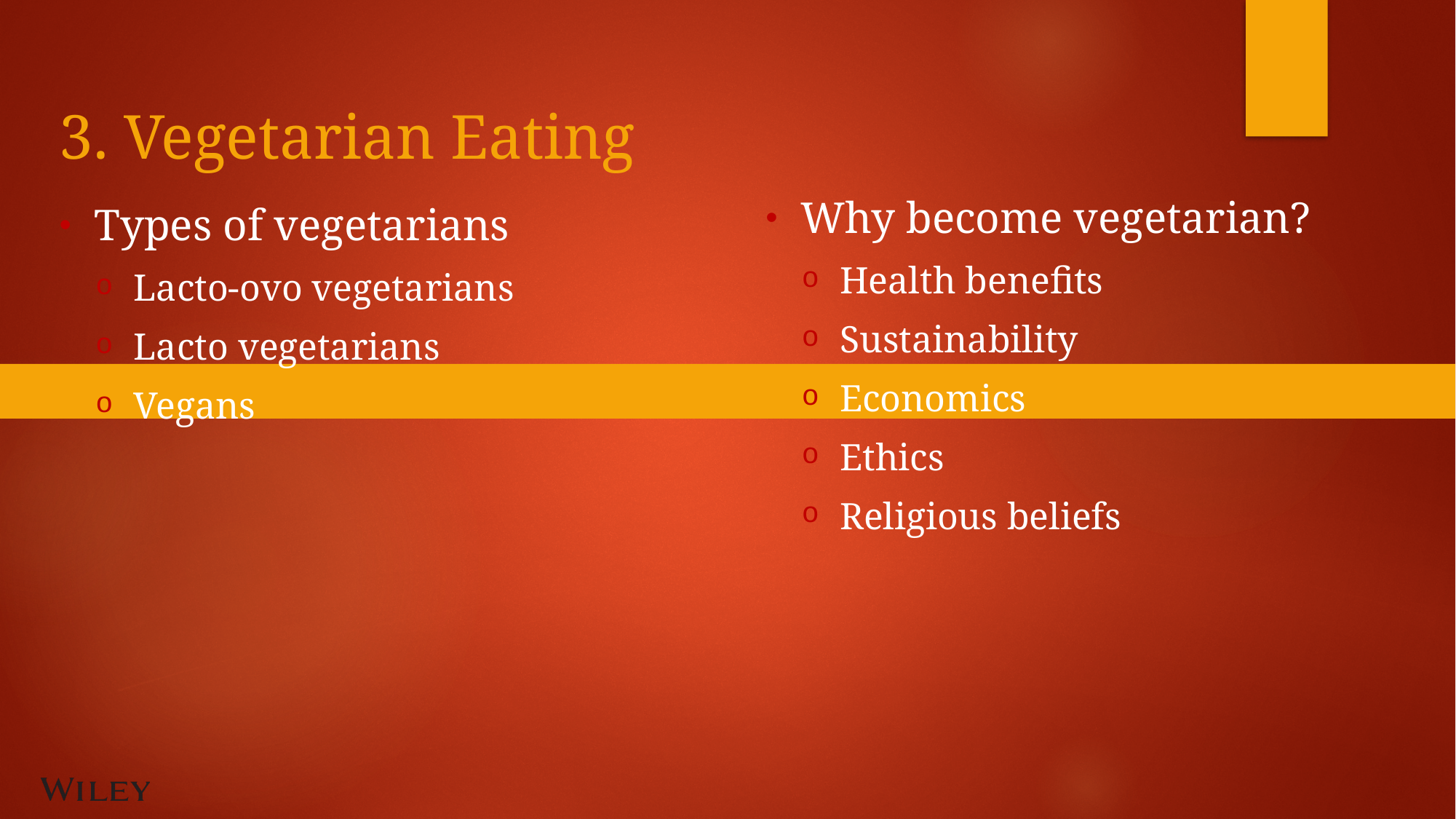

# 3. Vegetarian Eating
Why become vegetarian?
Health benefits
Sustainability
Economics
Ethics
Religious beliefs
Types of vegetarians
Lacto-ovo vegetarians
Lacto vegetarians
Vegans